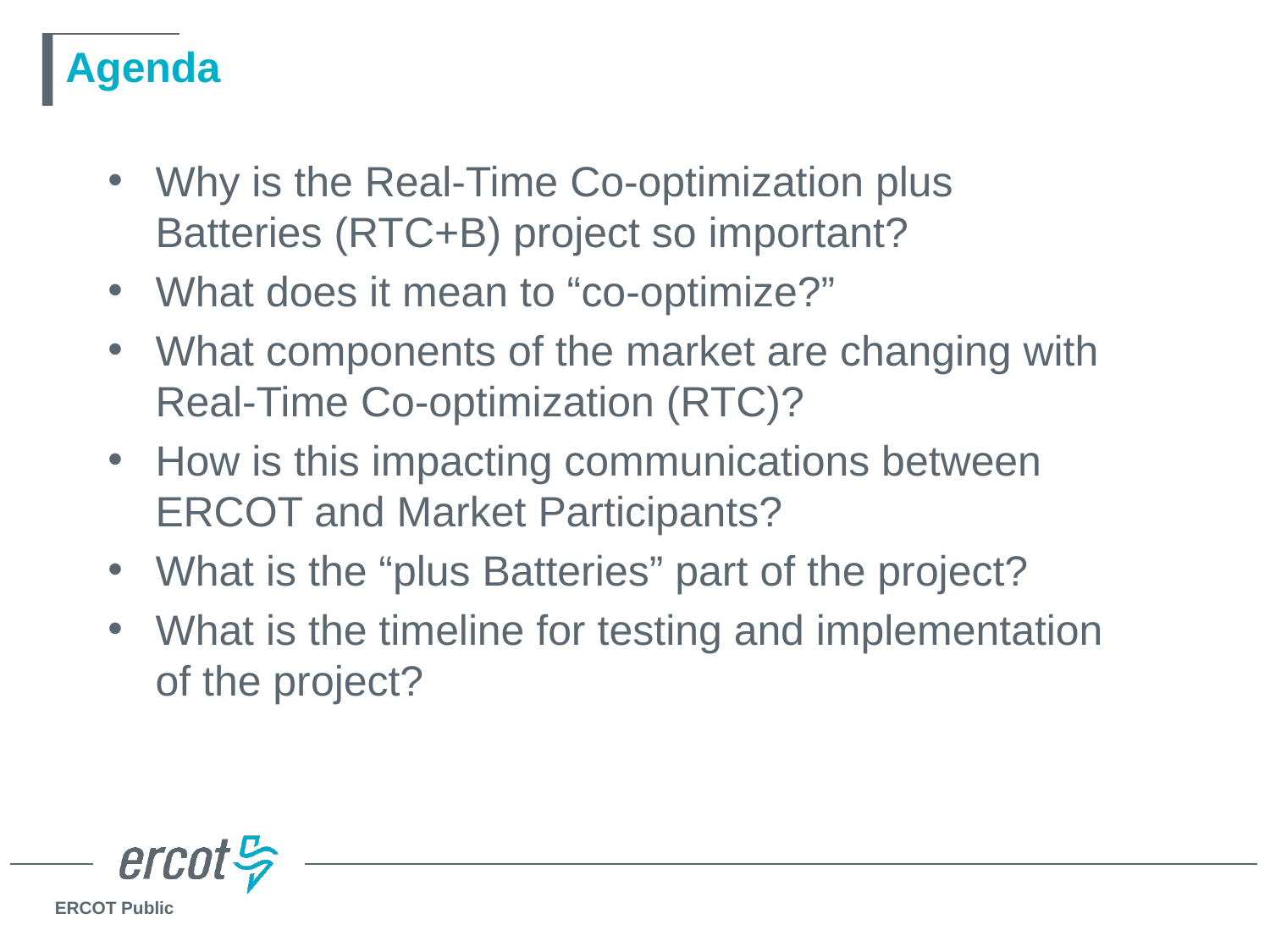

# Agenda
Why is the Real-Time Co-optimization plus Batteries (RTC+B) project so important?
What does it mean to “co-optimize?”
What components of the market are changing with Real-Time Co-optimization (RTC)?
How is this impacting communications between ERCOT and Market Participants?
What is the “plus Batteries” part of the project?
What is the timeline for testing and implementation of the project?